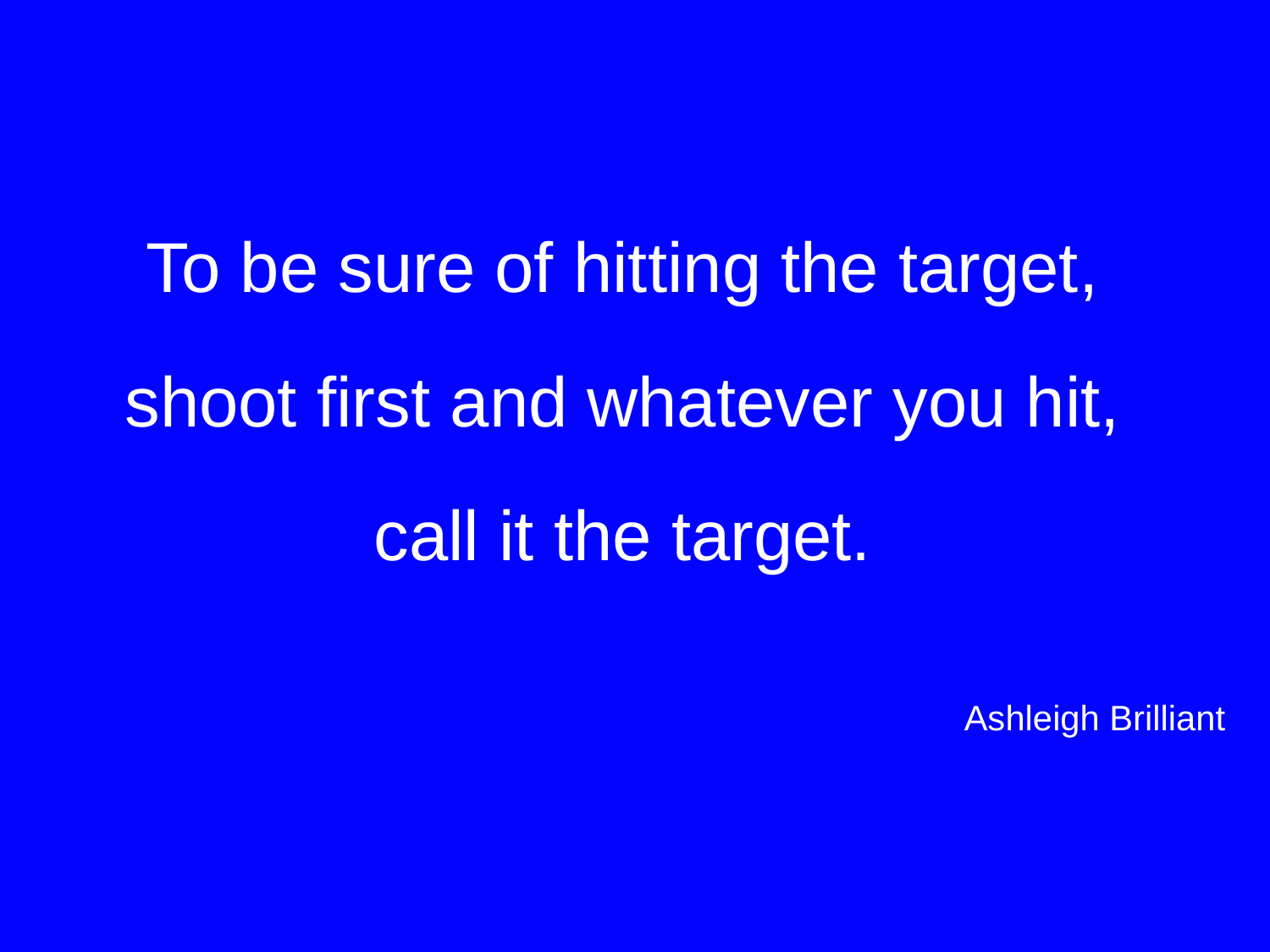

To be sure of hitting the target,
shoot first and whatever you hit,
call it the target.

Ashleigh Brilliant